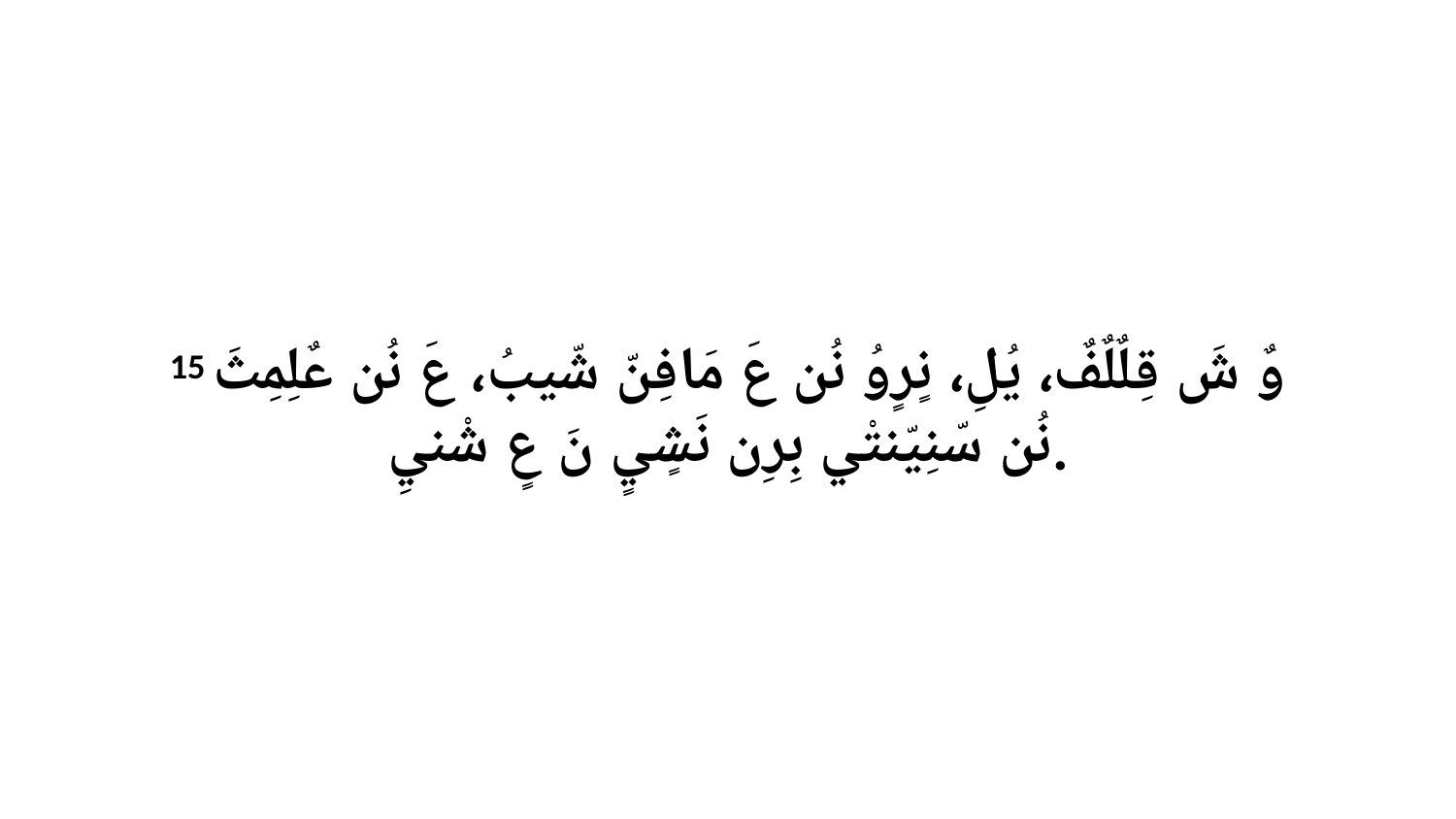

15 وٌ شَ قِلٌلٌفٌ، يُلِ، نٍرٍوُ نُن عَ مَافِنّ شّيبُ، عَ نُن عٌلِمِثَ نُن سّنِيّنتْي بِرِن نَشٍيٍ نَ عٍ شْنيِ.